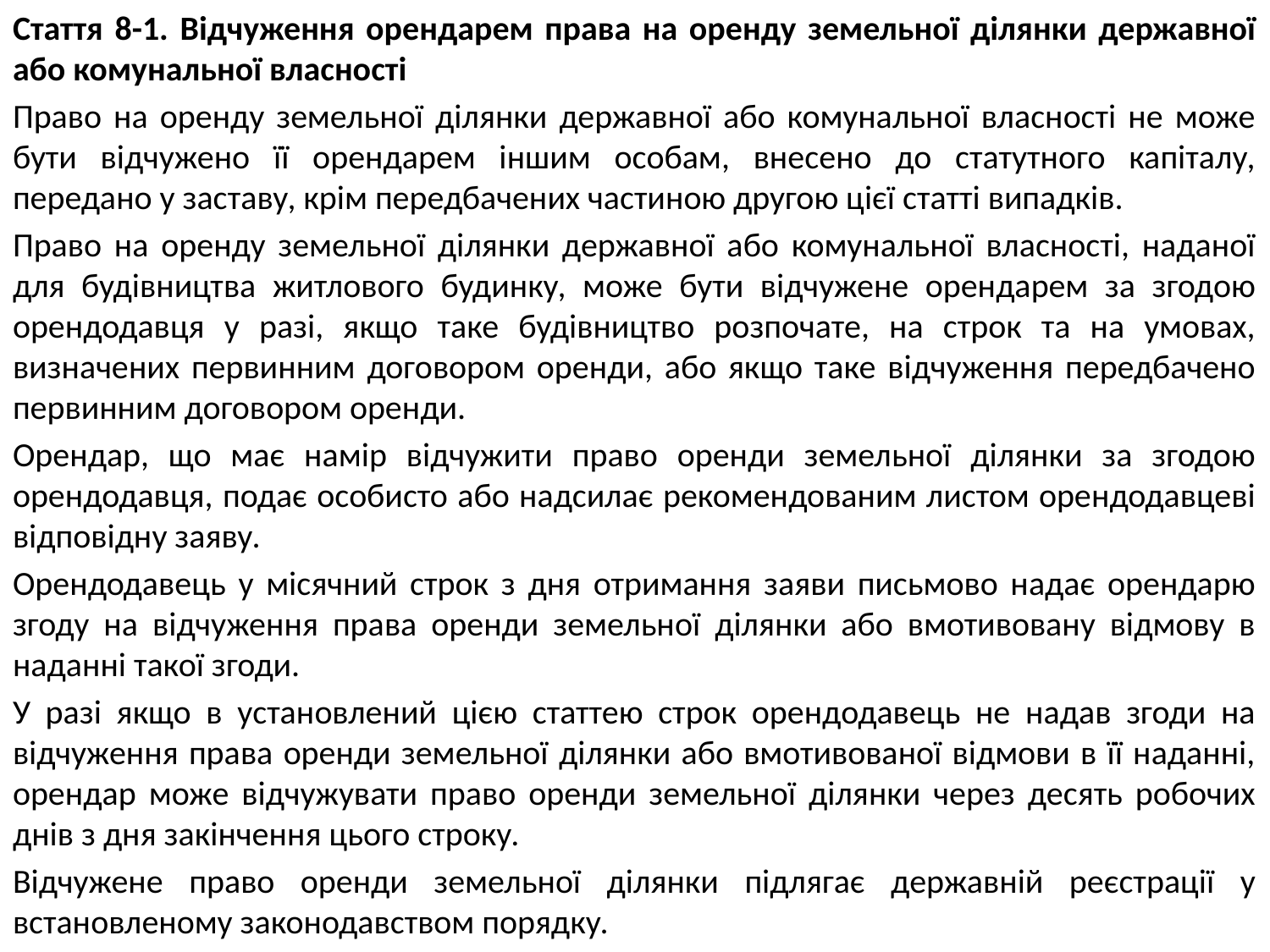

Стаття 8-1. Відчуження орендарем права на оренду земельної ділянки державної або комунальної власності
Право на оренду земельної ділянки державної або комунальної власності не може бути відчужено її орендарем іншим особам, внесено до статутного капіталу, передано у заставу, крім передбачених частиною другою цієї статті випадків.
Право на оренду земельної ділянки державної або комунальної власності, наданої для будівництва житлового будинку, може бути відчужене орендарем за згодою орендодавця у разі, якщо таке будівництво розпочате, на строк та на умовах, визначених первинним договором оренди, або якщо таке відчуження передбачено первинним договором оренди.
Орендар, що має намір відчужити право оренди земельної ділянки за згодою орендодавця, подає особисто або надсилає рекомендованим листом орендодавцеві відповідну заяву.
Орендодавець у місячний строк з дня отримання заяви письмово надає орендарю згоду на відчуження права оренди земельної ділянки або вмотивовану відмову в наданні такої згоди.
У разі якщо в установлений цією статтею строк орендодавець не надав згоди на відчуження права оренди земельної ділянки або вмотивованої відмови в її наданні, орендар може відчужувати право оренди земельної ділянки через десять робочих днів з дня закінчення цього строку.
Відчужене право оренди земельної ділянки підлягає державній реєстрації у встановленому законодавством порядку.